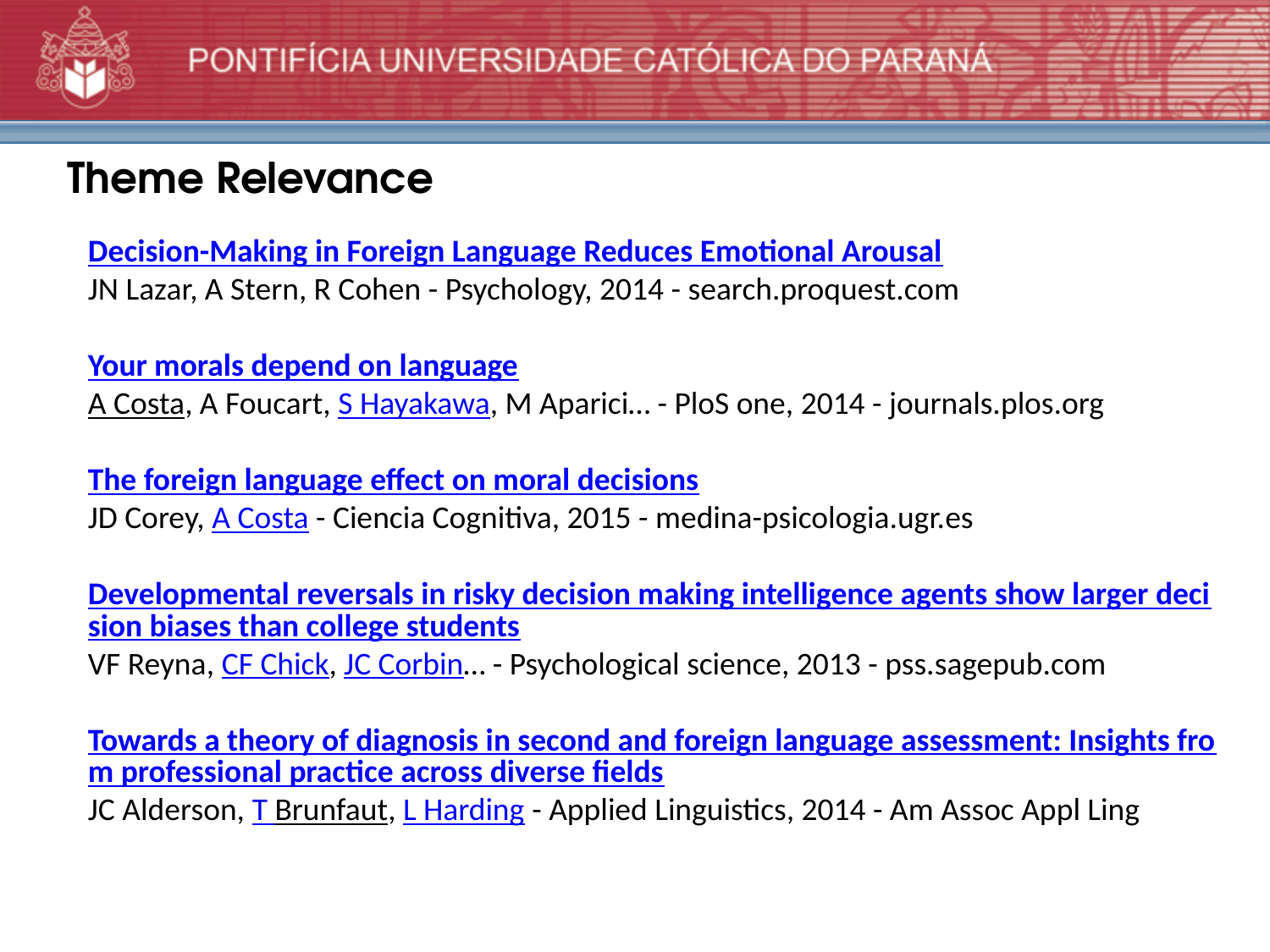

Theme Relevance
Decision-Making in Foreign Language Reduces Emotional Arousal
JN Lazar, A Stern, R Cohen - Psychology, 2014 - search.proquest.com

Your morals depend on language
A Costa, A Foucart, S Hayakawa, M Aparici… - PloS one, 2014 - journals.plos.org

The foreign language effect on moral decisions
JD Corey, A Costa - Ciencia Cognitiva, 2015 - medina-psicologia.ugr.es

Developmental reversals in risky decision making intelligence agents show larger decision biases than college students
VF Reyna, CF Chick, JC Corbin… - Psychological science, 2013 - pss.sagepub.com

Towards a theory of diagnosis in second and foreign language assessment: Insights from professional practice across diverse fields
JC Alderson, T Brunfaut, L Harding - Applied Linguistics, 2014 - Am Assoc Appl Ling